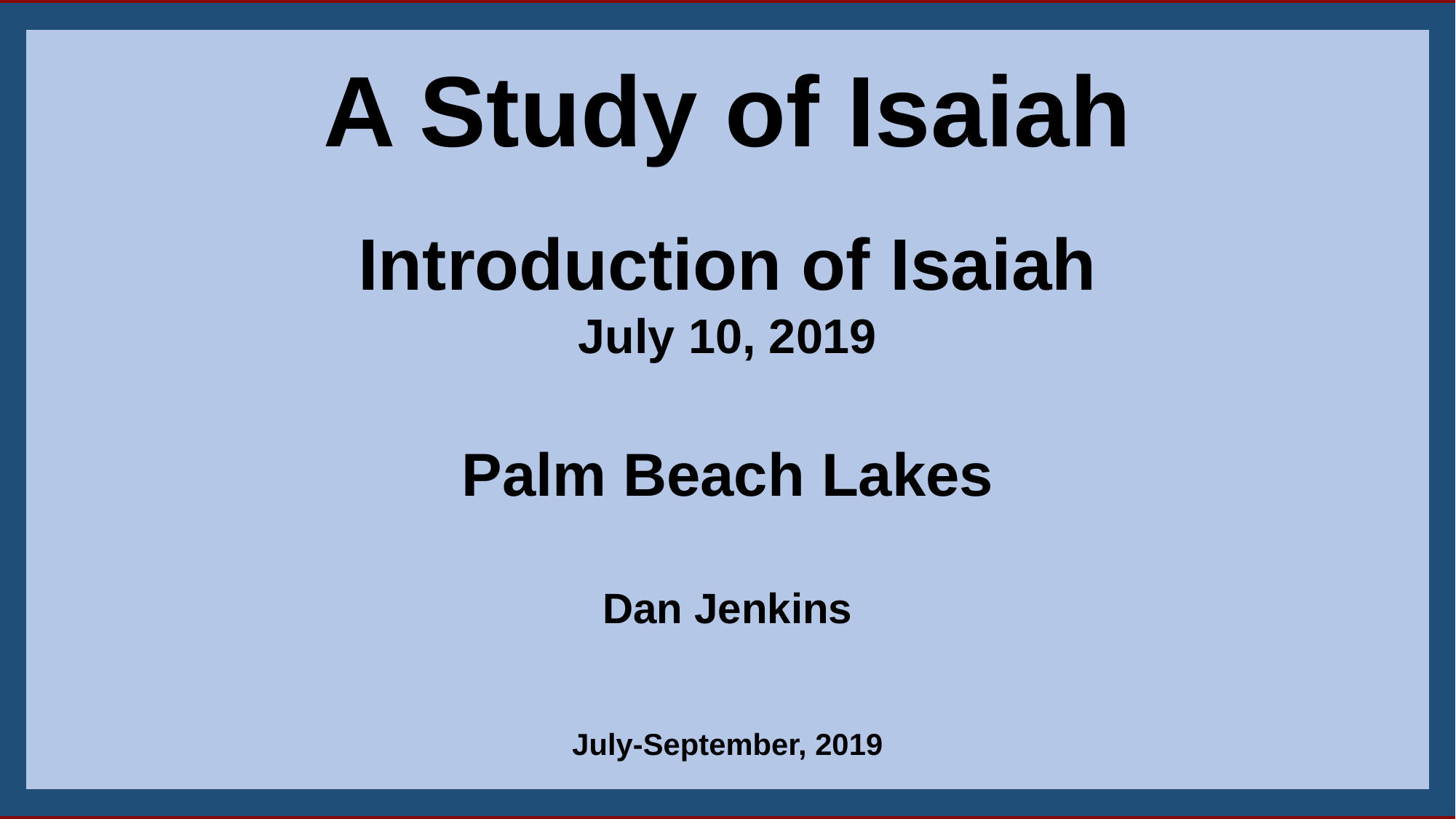

A Study of Isaiah

Introduction of Isaiah
July 10, 2019

Palm Beach Lakes

Dan Jenkins

July-September, 2019
1